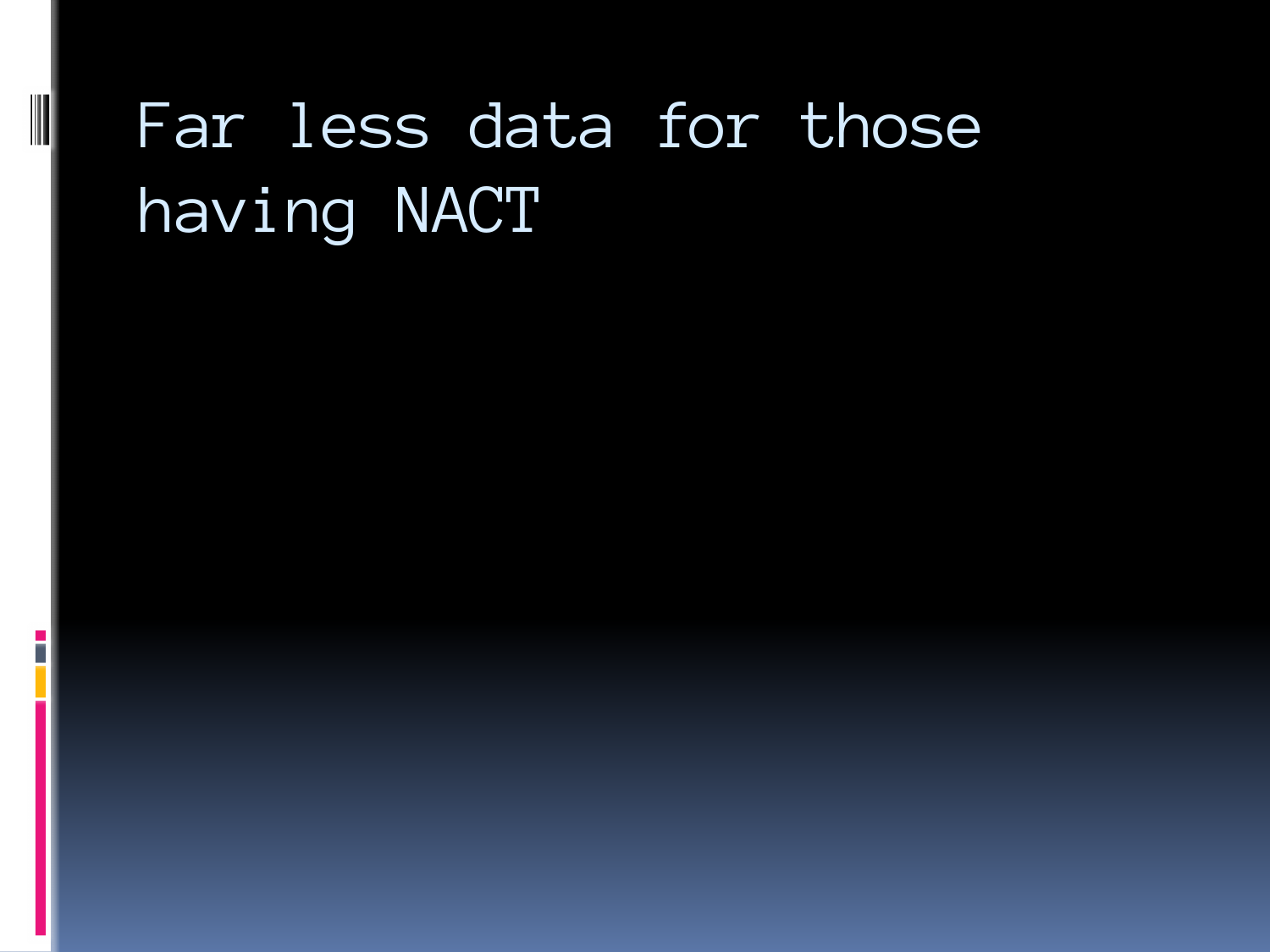

# Far less data for those having NACT